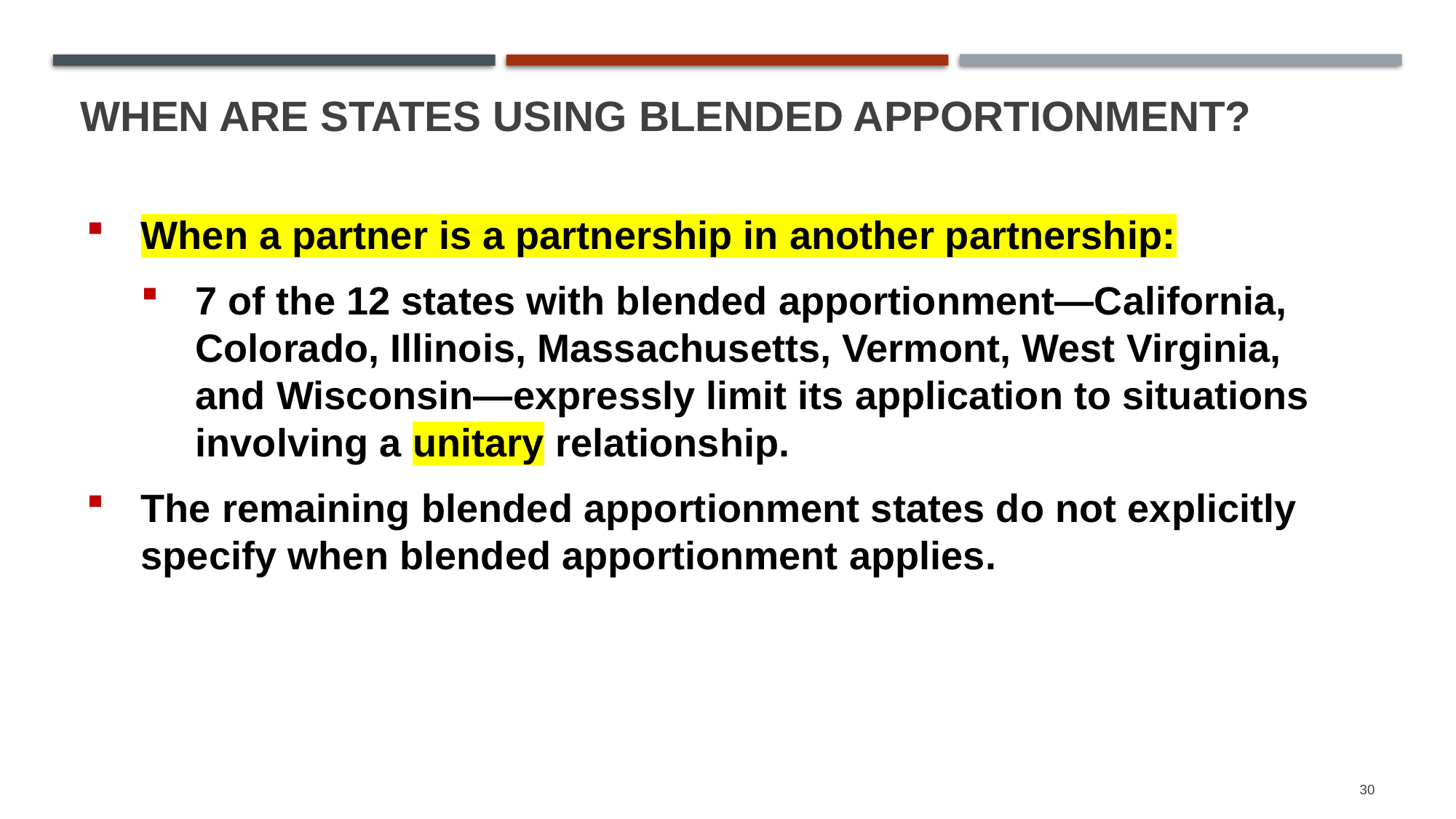

When are states using blended apportionment?
When a partner is a partnership in another partnership:
7 of the 12 states with blended apportionment—California, Colorado, Illinois, Massachusetts, Vermont, West Virginia, and Wisconsin—expressly limit its application to situations involving a unitary relationship.
The remaining blended apportionment states do not explicitly specify when blended apportionment applies.
30